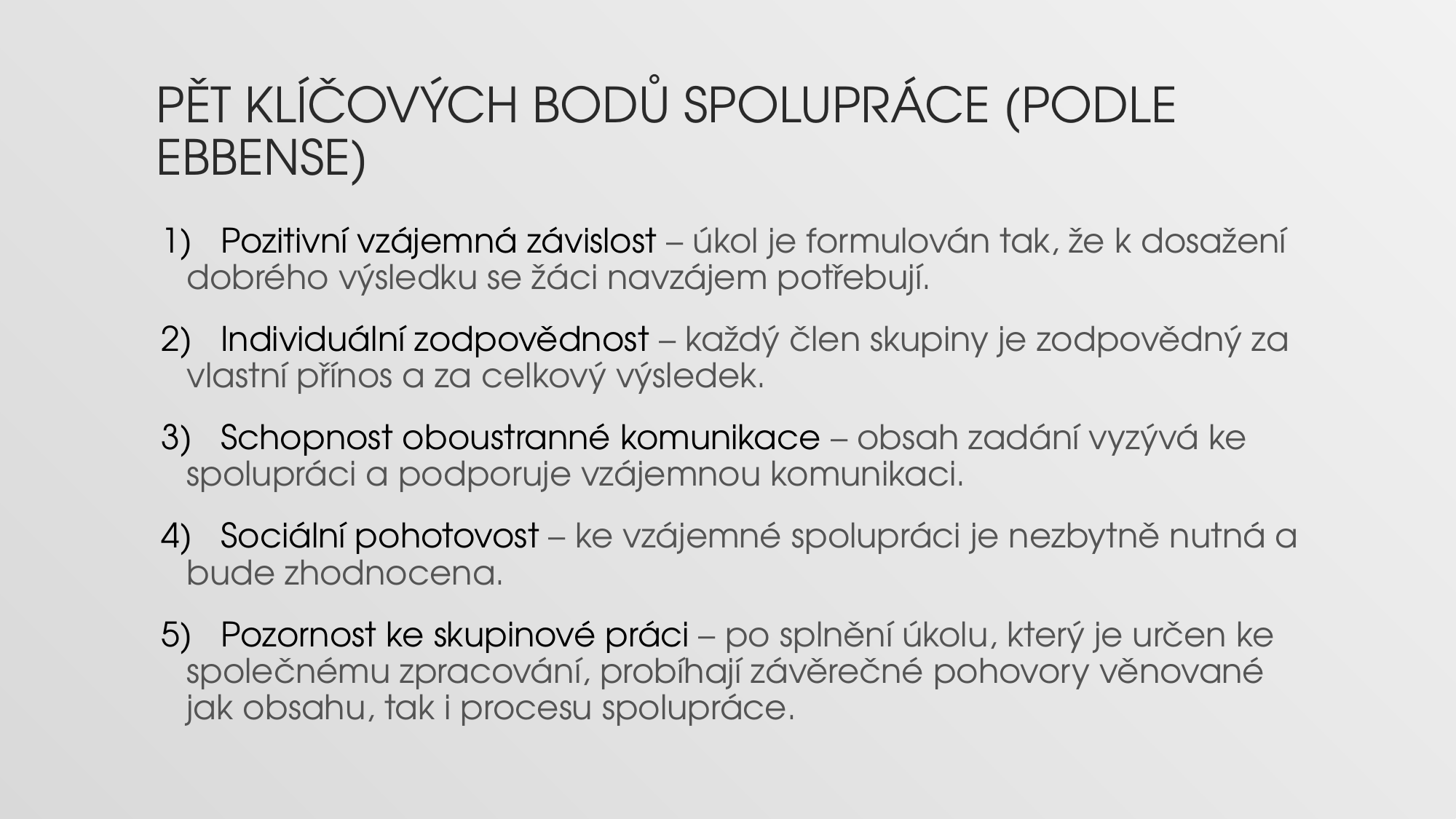

# Pět klíčových bodů spolupráce (podle Ebbense)
1)   Pozitivní vzájemná závislost – úkol je formulován tak, že k dosažení dobrého výsledku se žáci navzájem potřebují.
2)   Individuální zodpovědnost – každý člen skupiny je zodpovědný za vlastní přínos a za celkový výsledek.
3)   Schopnost oboustranné komunikace – obsah zadání vyzývá ke spolupráci a podporuje vzájemnou komunikaci.
4)   Sociální pohotovost – ke vzájemné spolupráci je nezbytně nutná a bude zhodnocena.
5)   Pozornost ke skupinové práci – po splnění úkolu, který je určen ke společnému zpracování, probíhají závěrečné pohovory věnované jak obsahu, tak i procesu spolupráce.